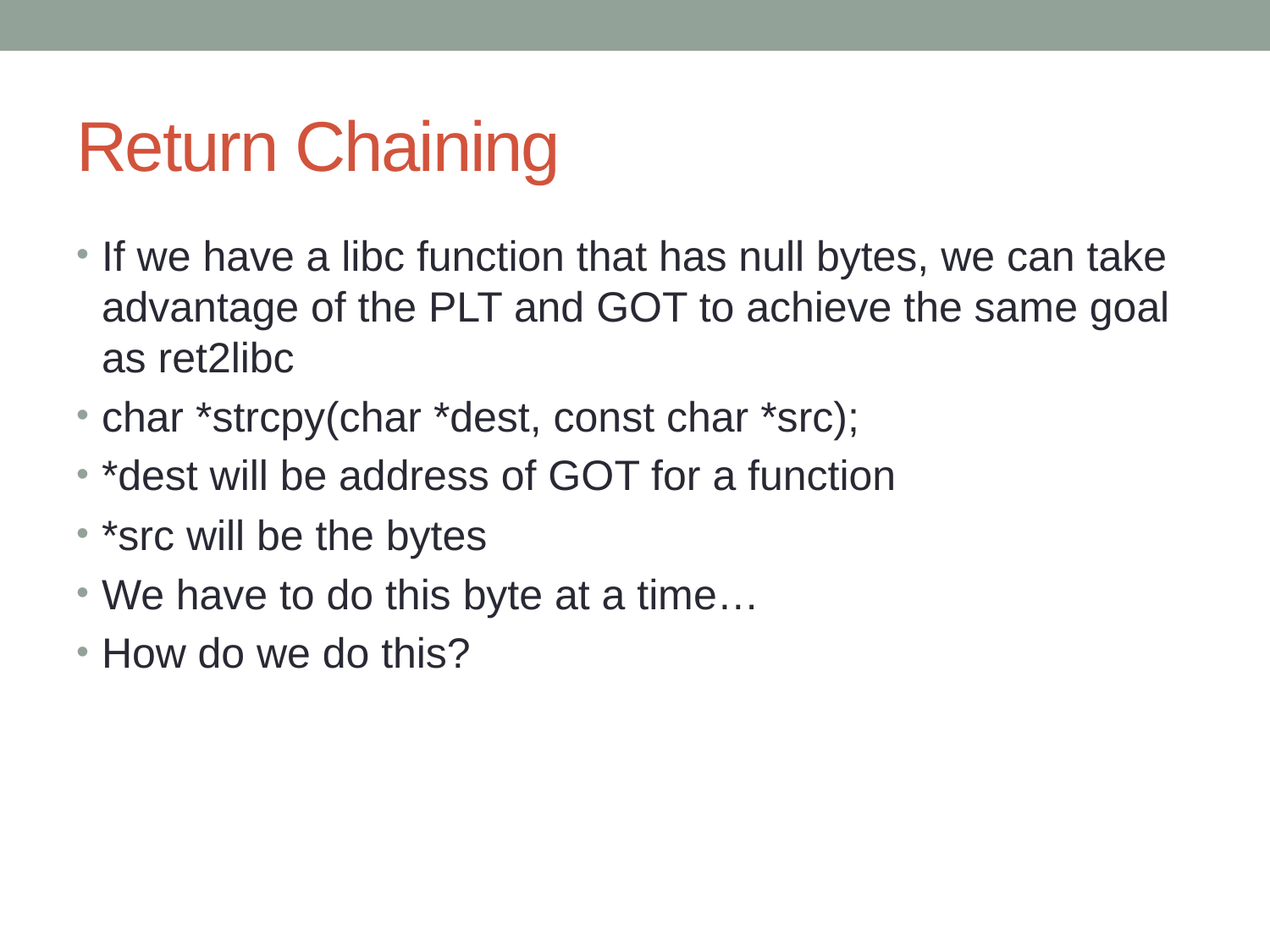

# Return Chaining
If we have a libc function that has null bytes, we can take advantage of the PLT and GOT to achieve the same goal as ret2libc
char *strcpy(char *dest, const char *src);
*dest will be address of GOT for a function
*src will be the bytes
We have to do this byte at a time…
How do we do this?